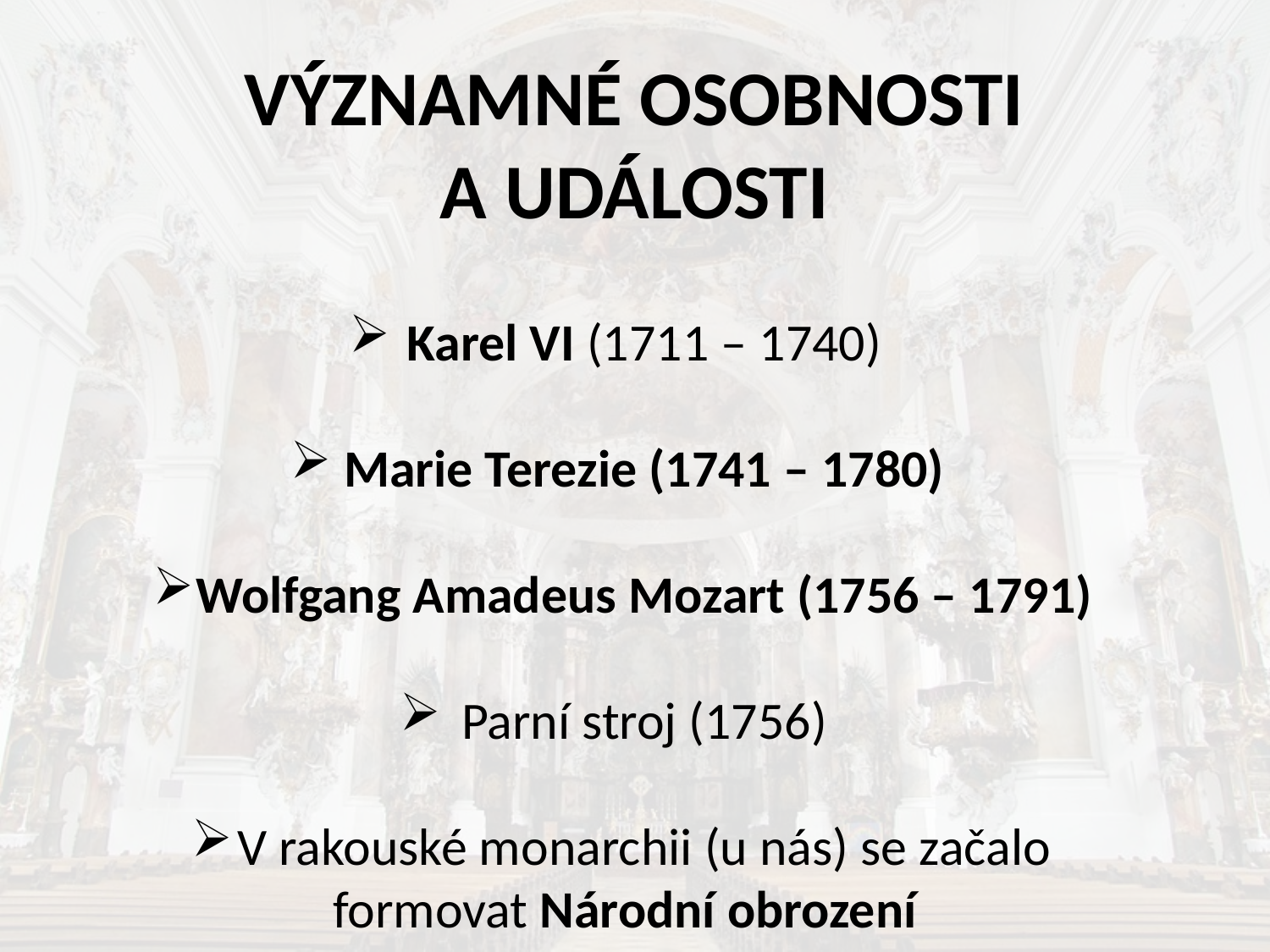

# VÝZNAMNÉ OSOBNOSTI A UDÁLOSTI
Karel VI (1711 – 1740)

Marie Terezie (1741 – 1780)

Wolfgang Amadeus Mozart (1756 – 1791)

Parní stroj (1756)

V rakouské monarchii (u nás) se začalo formovat Národní obrození